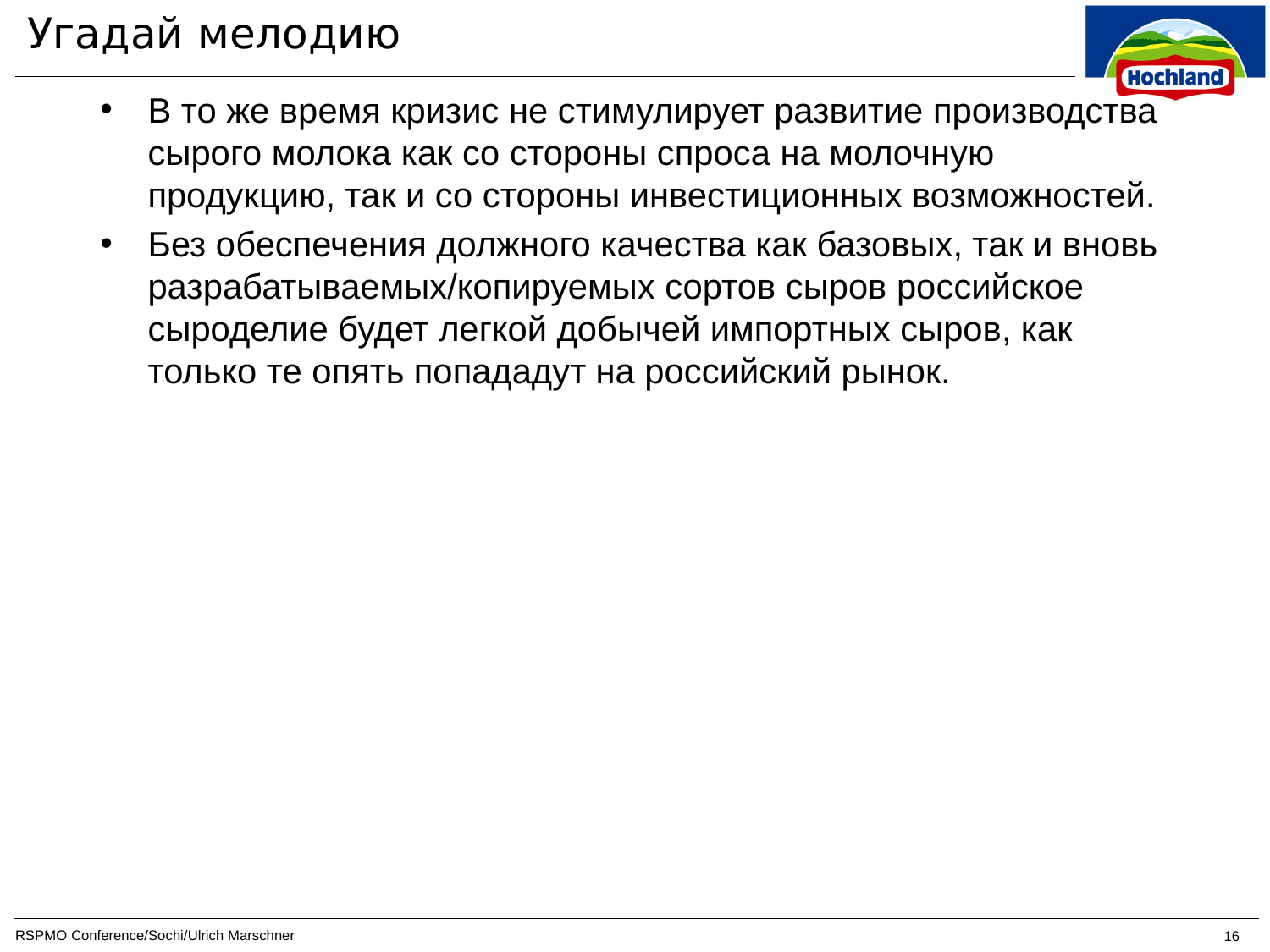

# Угадай мелодию
В то же время кризис не стимулирует развитие производства сырого молока как со стороны спроса на молочную продукцию, так и со стороны инвестиционных возможностей.
Без обеспечения должного качества как базовых, так и вновь разрабатываемых/копируемых сортов сыров российское сыроделие будет легкой добычей импортных сыров, как только те опять попададут на российский рынок.

RSPMO Conference/Sochi/Ulrich Marschner
16